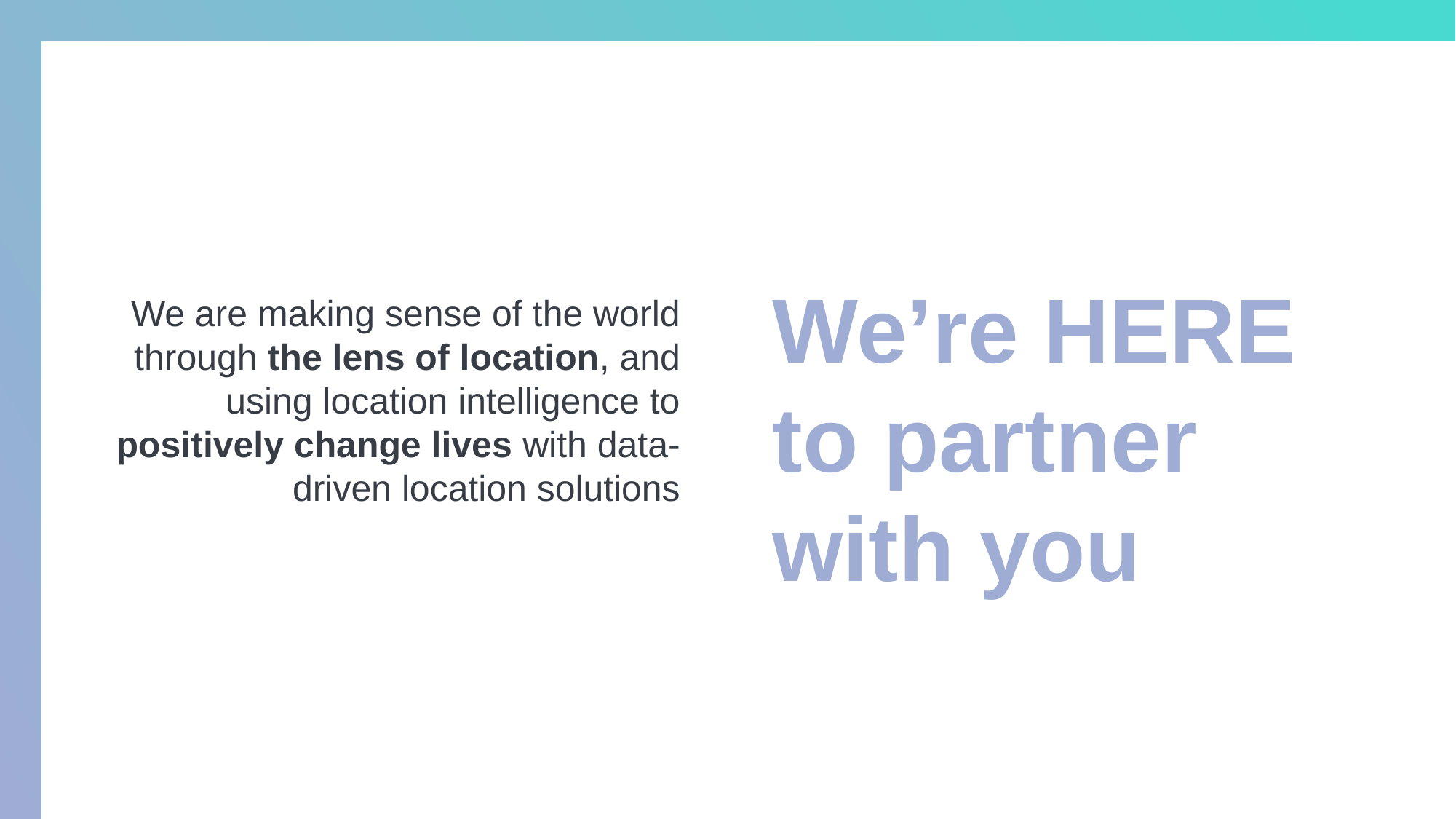

We’re HERE
to partner
with you
We are making sense of the world through the lens of location, and using location intelligence to positively change lives with data-driven location solutions
59

09-Aug-19